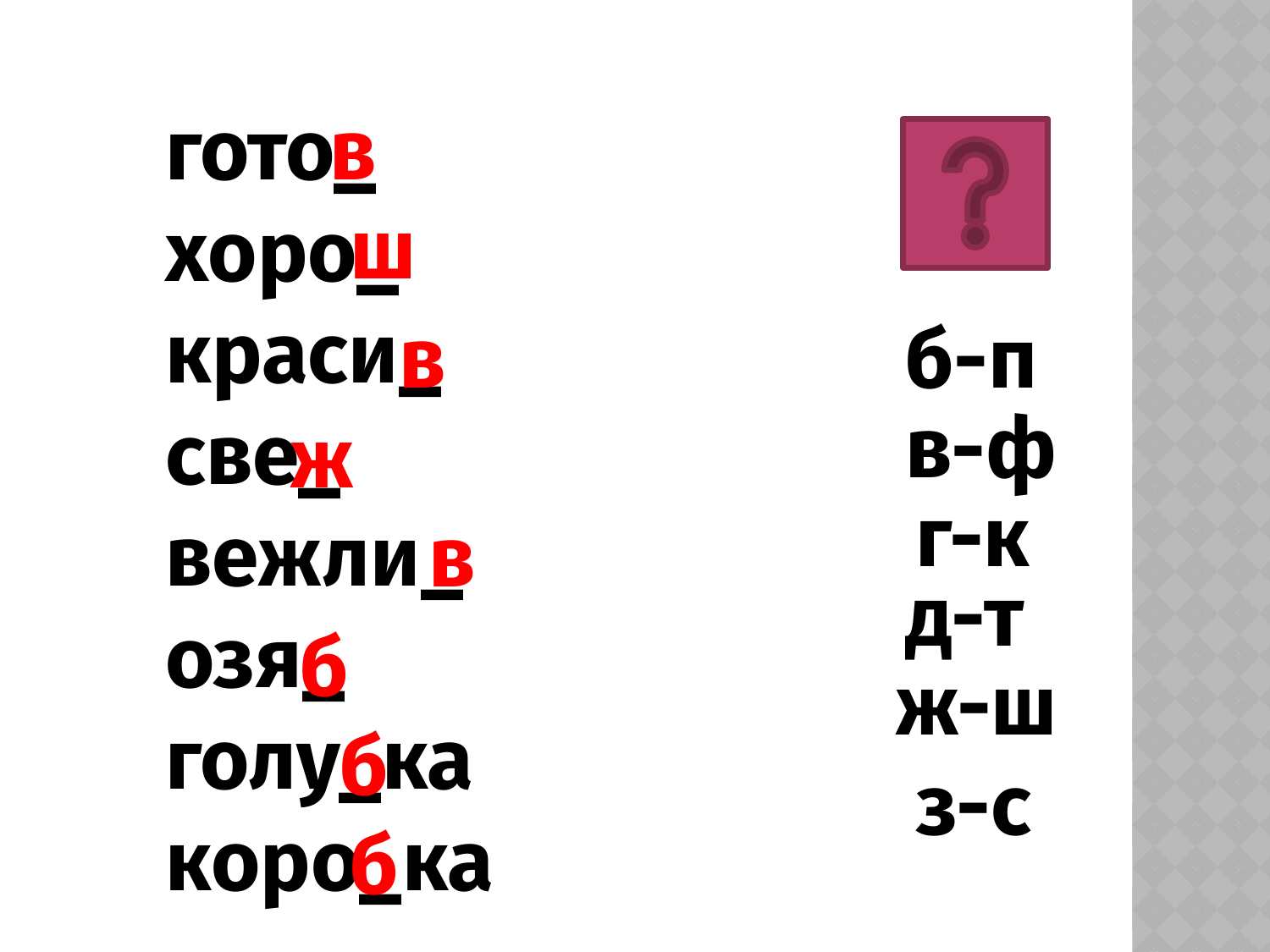

гото_
хоро_
краси_
све_
вежли_
озя_
голу_ка
коро_ка
в

ш
в
б-п
в-ф
ж
г-к
в
д-т
б
ж-ш
б
з-с
б